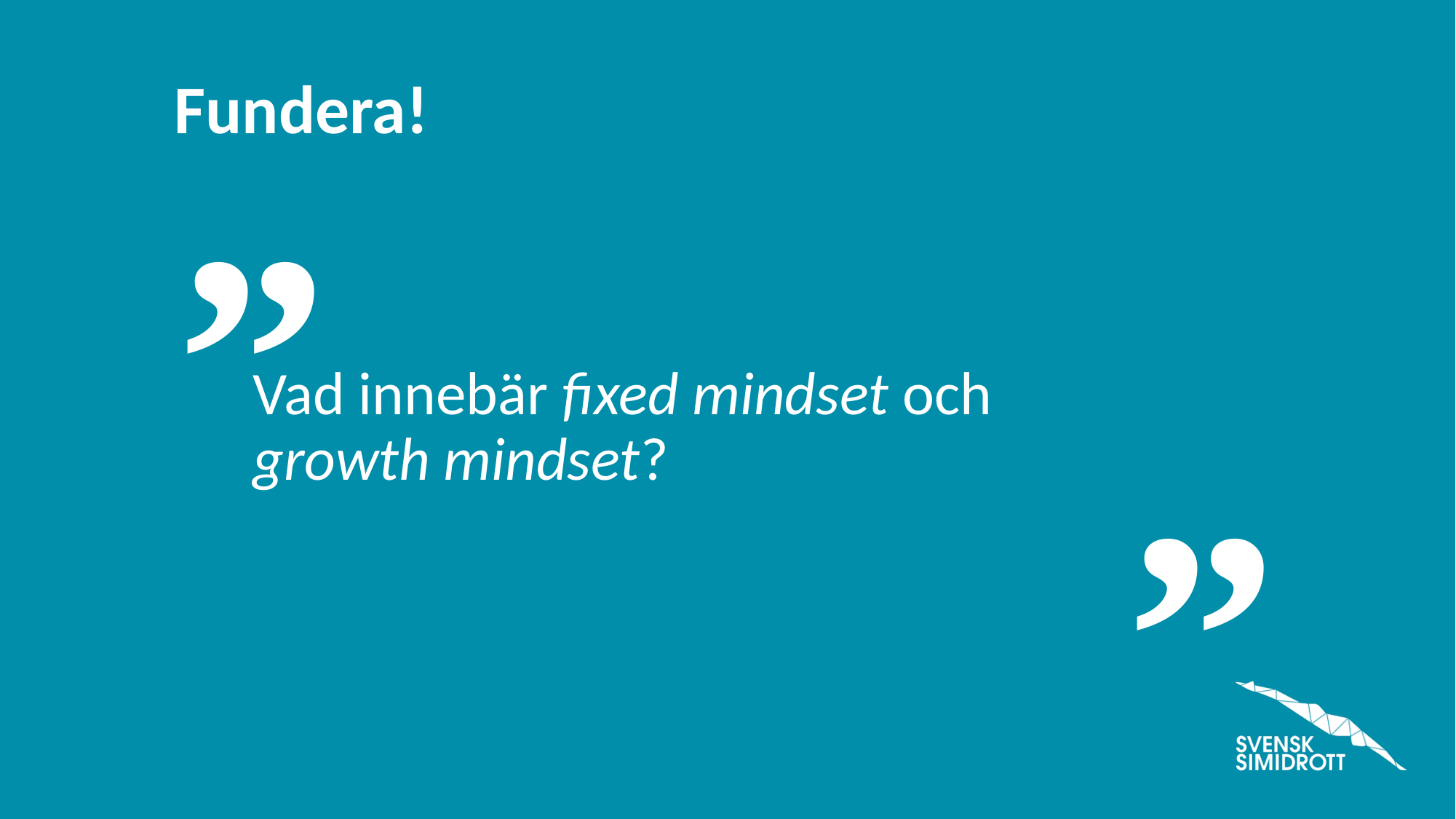

Vad innebär fixed mindset och growth mindset?